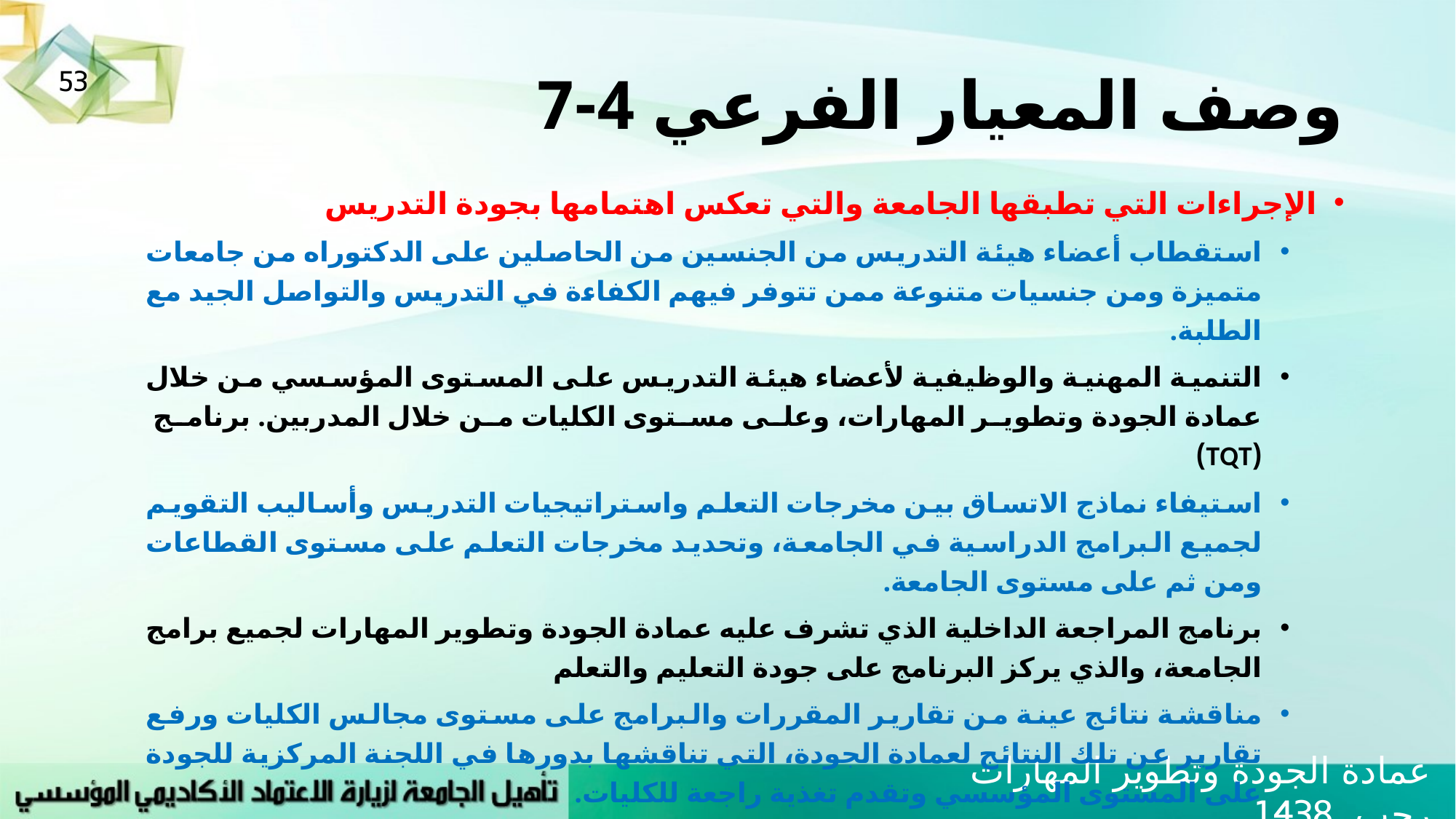

# وصف المعيار الفرعي 4-7
53
الإجراءات التي تطبقها الجامعة والتي تعكس اهتمامها بجودة التدريس
استقطاب أعضاء هيئة التدريس من الجنسين من الحاصلين على الدكتوراه من جامعات متميزة ومن جنسيات متنوعة ممن تتوفر فيهم الكفاءة في التدريس والتواصل الجيد مع الطلبة.
التنمية المهنية والوظيفية لأعضاء هيئة التدريس على المستوى المؤسسي من خلال عمادة الجودة وتطوير المهارات، وعلى مستوى الكليات من خلال المدربين. برنامج  (TQT)
استيفاء نماذج الاتساق بين مخرجات التعلم واستراتيجيات التدريس وأساليب التقويم لجميع البرامج الدراسية في الجامعة، وتحديد مخرجات التعلم على مستوى القطاعات ومن ثم على مستوى الجامعة.
برنامج المراجعة الداخلية الذي تشرف عليه عمادة الجودة وتطوير المهارات لجميع برامج الجامعة، والذي يركز البرنامج على جودة التعليم والتعلم
مناقشة نتائج عينة من تقارير المقررات والبرامج على مستوى مجالس الكليات ورفع تقارير عن تلك النتائج لعمادة الجودة، التي تناقشها بدورها في اللجنة المركزية للجودة على المستوى المؤسسي وتقدم تغذية راجعة للكليات.
استطلاع آراء الطلبة حول جودة تدريس المقررات من خلال استبانة تقويم عضو هيئة التدريس، ومناقشة نتائج الاستطلاعات في مجلس القسم والكلية واللجنة المركزية  للجودة وتقديم التغذية الراجعة للبرامج
عمادة الجودة وتطوير المهارات                               رجب  1438